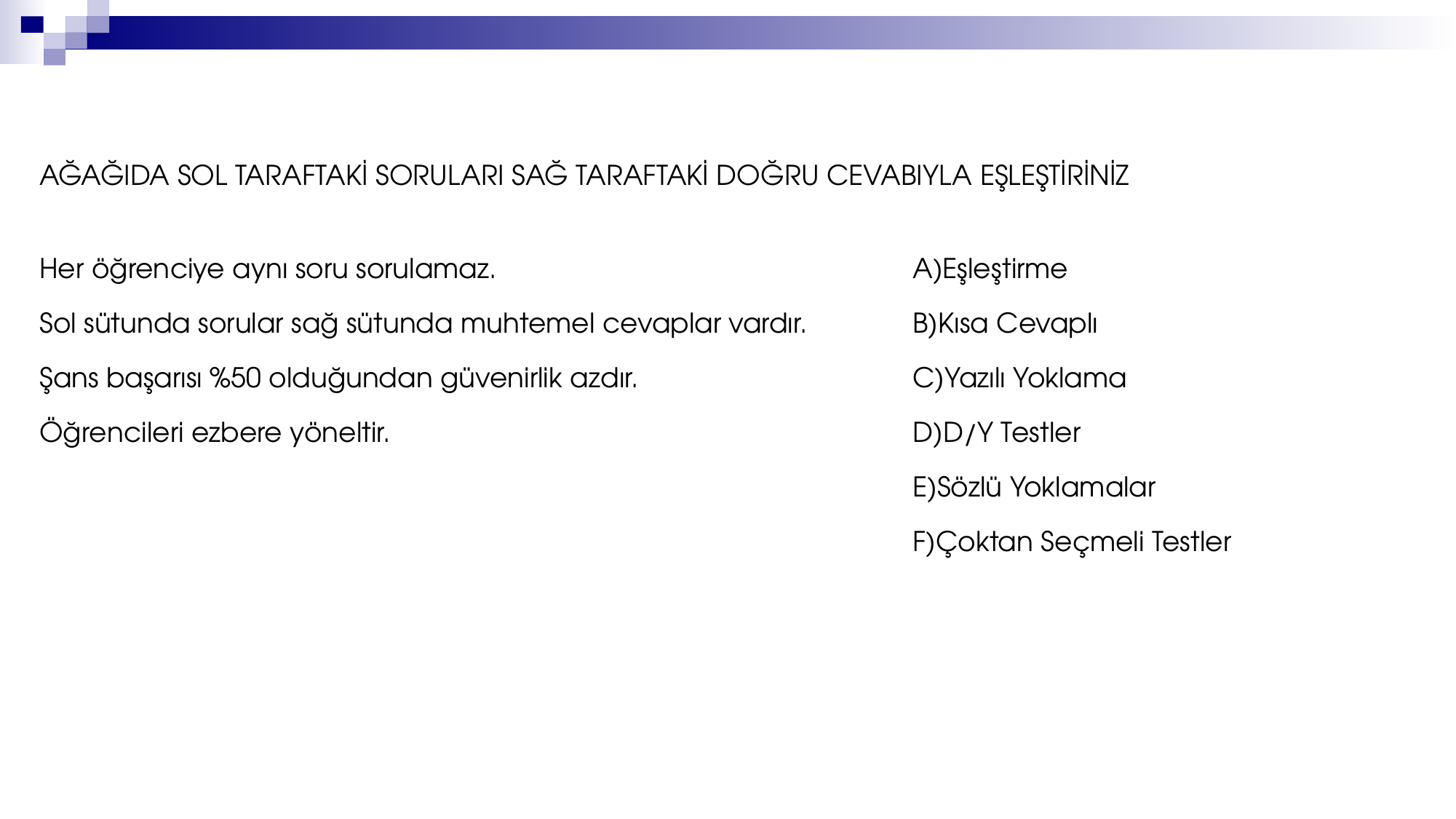

AĞAĞIDA SOL TARAFTAKİ SORULARI SAĞ TARAFTAKİ DOĞRU CEVABIYLA EŞLEŞTİRİNİZ

Her öğrenciye aynı soru sorulamaz.				A)Eşleştirme
Sol sütunda sorular sağ sütunda muhtemel cevaplar vardır.	B)Kısa Cevaplı
Şans başarısı %50 olduğundan güvenirlik azdır.			C)Yazılı Yoklama
Öğrencileri ezbere yöneltir.					D)D/Y Testler
								E)Sözlü Yoklamalar
								F)Çoktan Seçmeli Testler